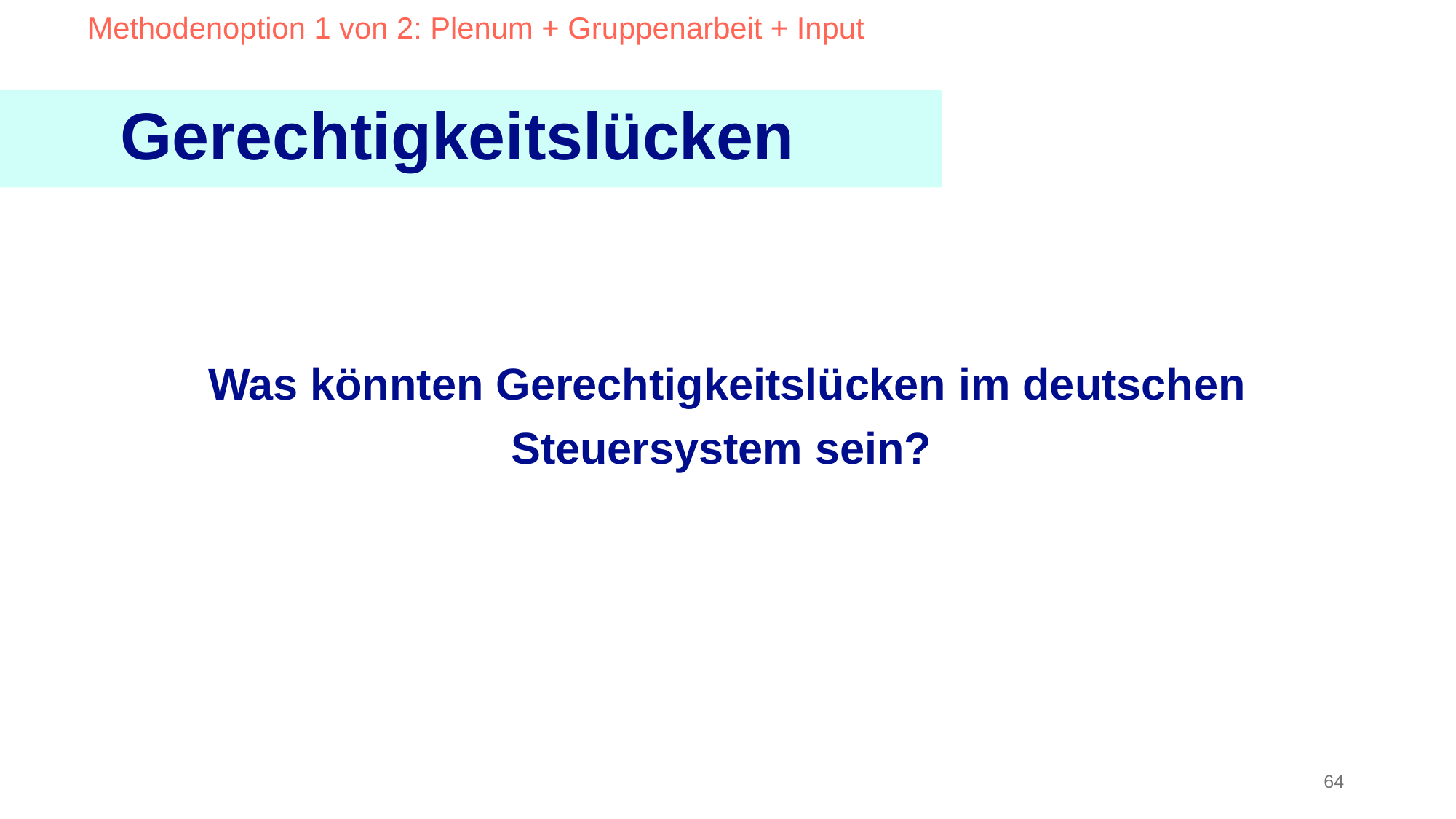

Methodenoption 1 von 2: Plenum + Gruppenarbeit + Input
Gerechtigkeitslücken
Was könnten Gerechtigkeitslücken im deutschen Steuersystem sein?